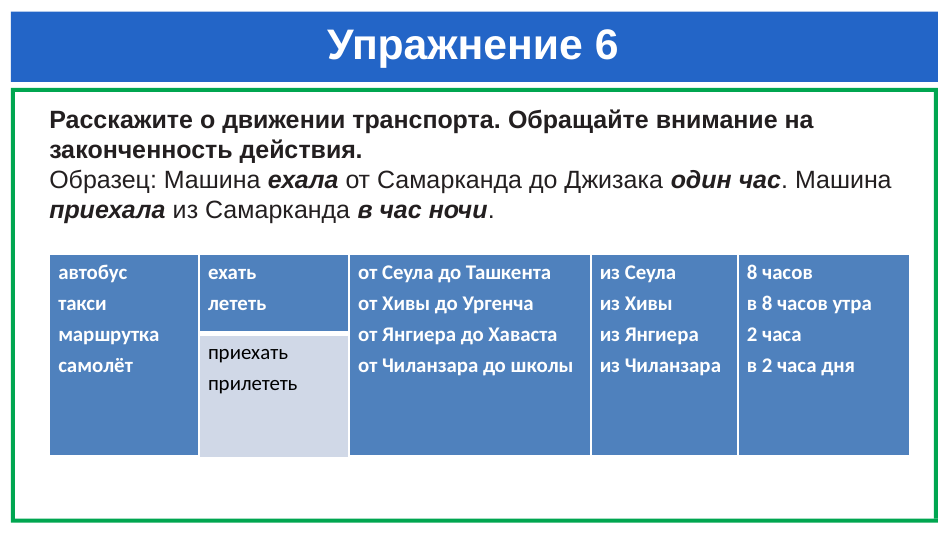

# Упражнение 6
Расскажите о движении транспорта. Обращайте внимание на законченность действия.
Образец: Машина ехала от Самарканда до Джизака один час. Машина приехала из Самарканда в час ночи.

| автобус такси маршрутка самолёт | ехать лететь | от Сеула до Ташкента от Хивы до Ургенча от Янгиера до Хаваста от Чиланзара до школы | из Сеула из Хивы из Янгиера из Чиланзара | 8 часов в 8 часов утра 2 часа в 2 часа дня |
| --- | --- | --- | --- | --- |
|  | приехать прилететь |  |  |  |